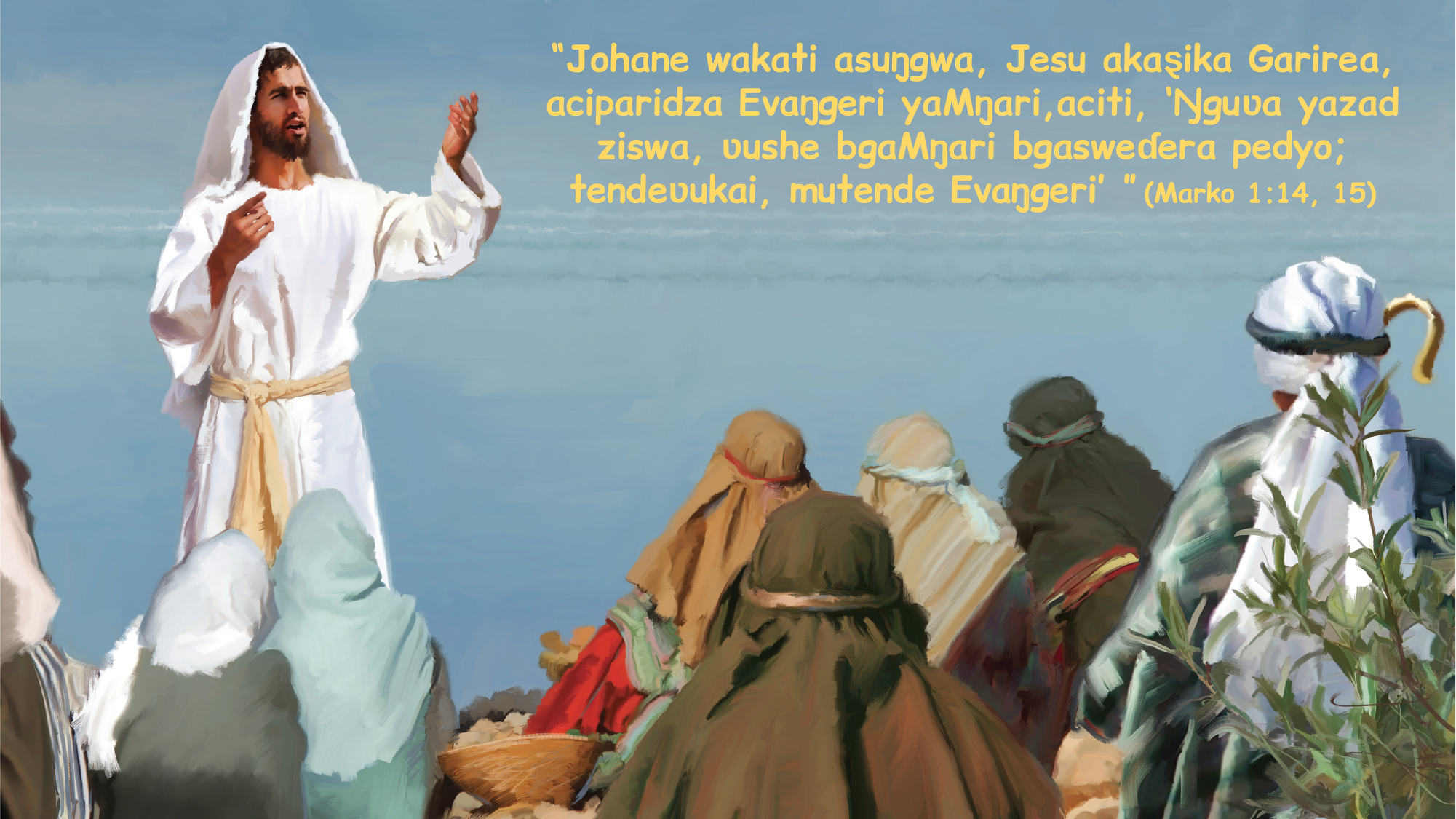

“Johane wakati asuŋgwa, Jesu akaȿika Garirea, aciparidza Evaŋgeri yaMŋari,aciti, ‘Ŋguʋa yazad ziswa, ʋushe bgaMŋari bgasweɗera pedyo; tendeʋukai, mutende Evaŋgeri’ ” (Marko 1:14, 15)